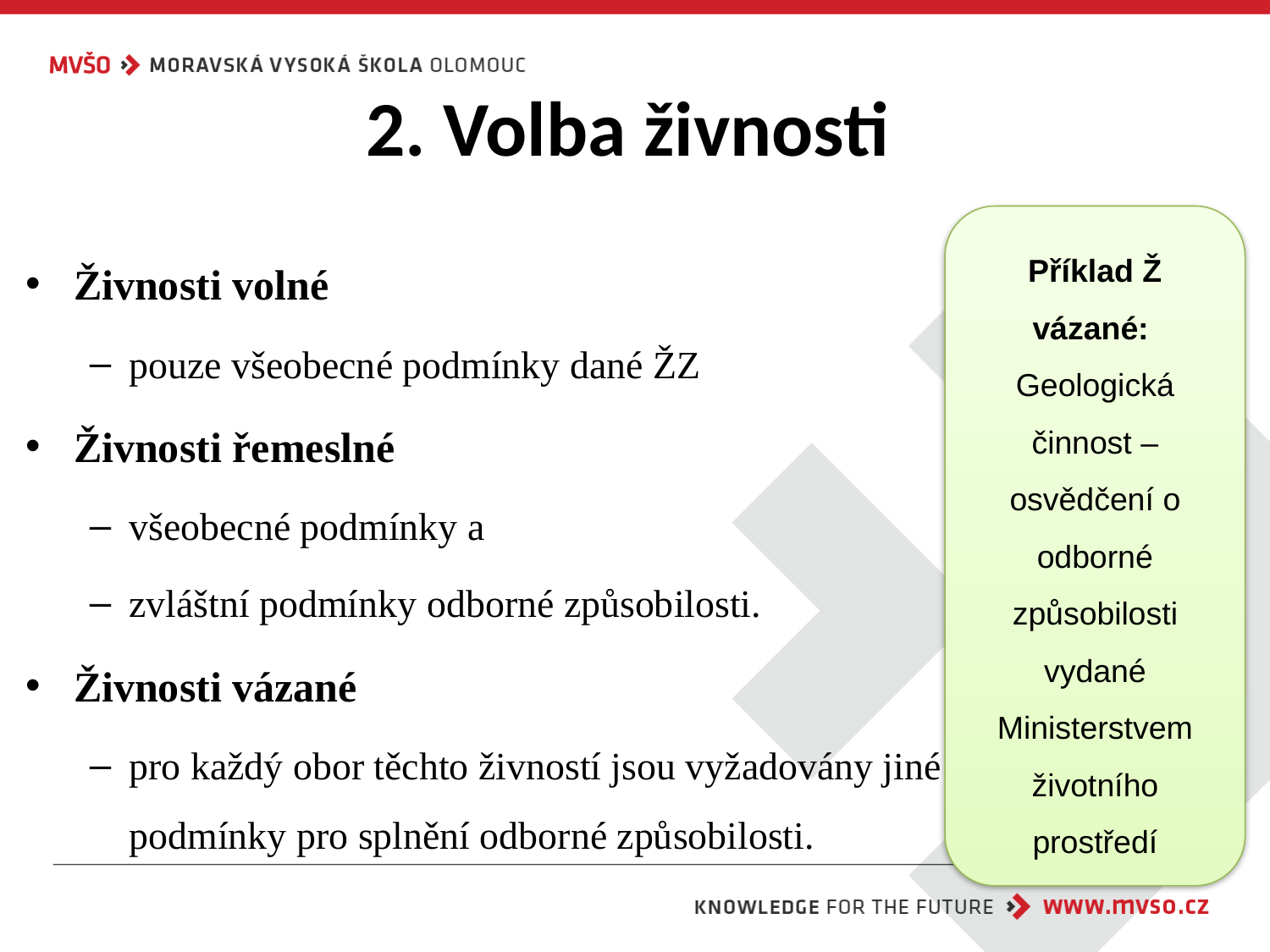

# 2. Volba živnosti
Příklad Ž vázané:
Geologická činnost – osvědčení o odborné způsobilosti vydané Ministerstvem životního prostředí
Živnosti volné
pouze všeobecné podmínky dané ŽZ
Živnosti řemeslné
všeobecné podmínky a
zvláštní podmínky odborné způsobilosti.
Živnosti vázané
pro každý obor těchto živností jsou vyžadovány jiné podmínky pro splnění odborné způsobilosti.